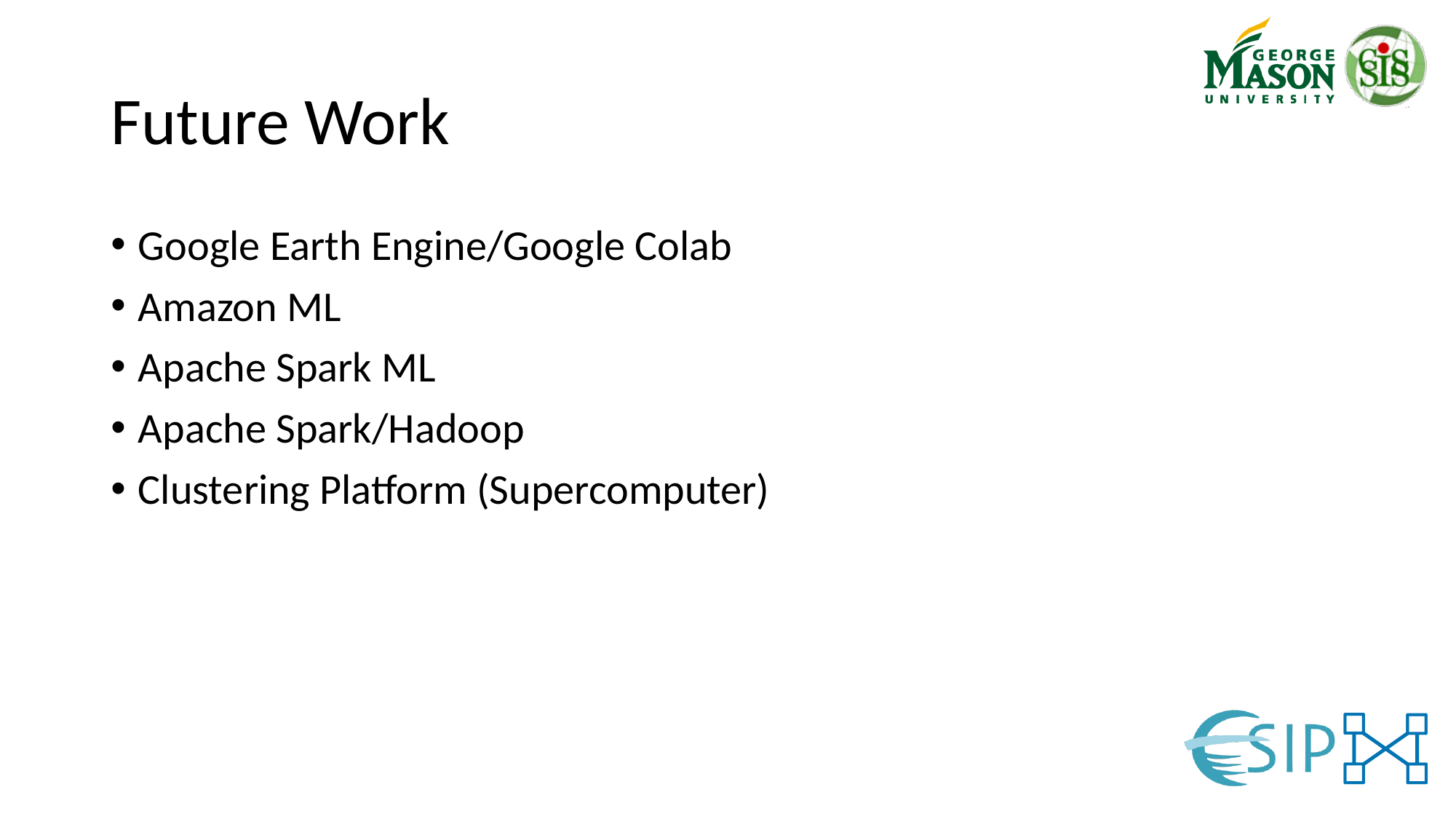

# Future Work
Google Earth Engine/Google Colab
Amazon ML
Apache Spark ML
Apache Spark/Hadoop
Clustering Platform (Supercomputer)